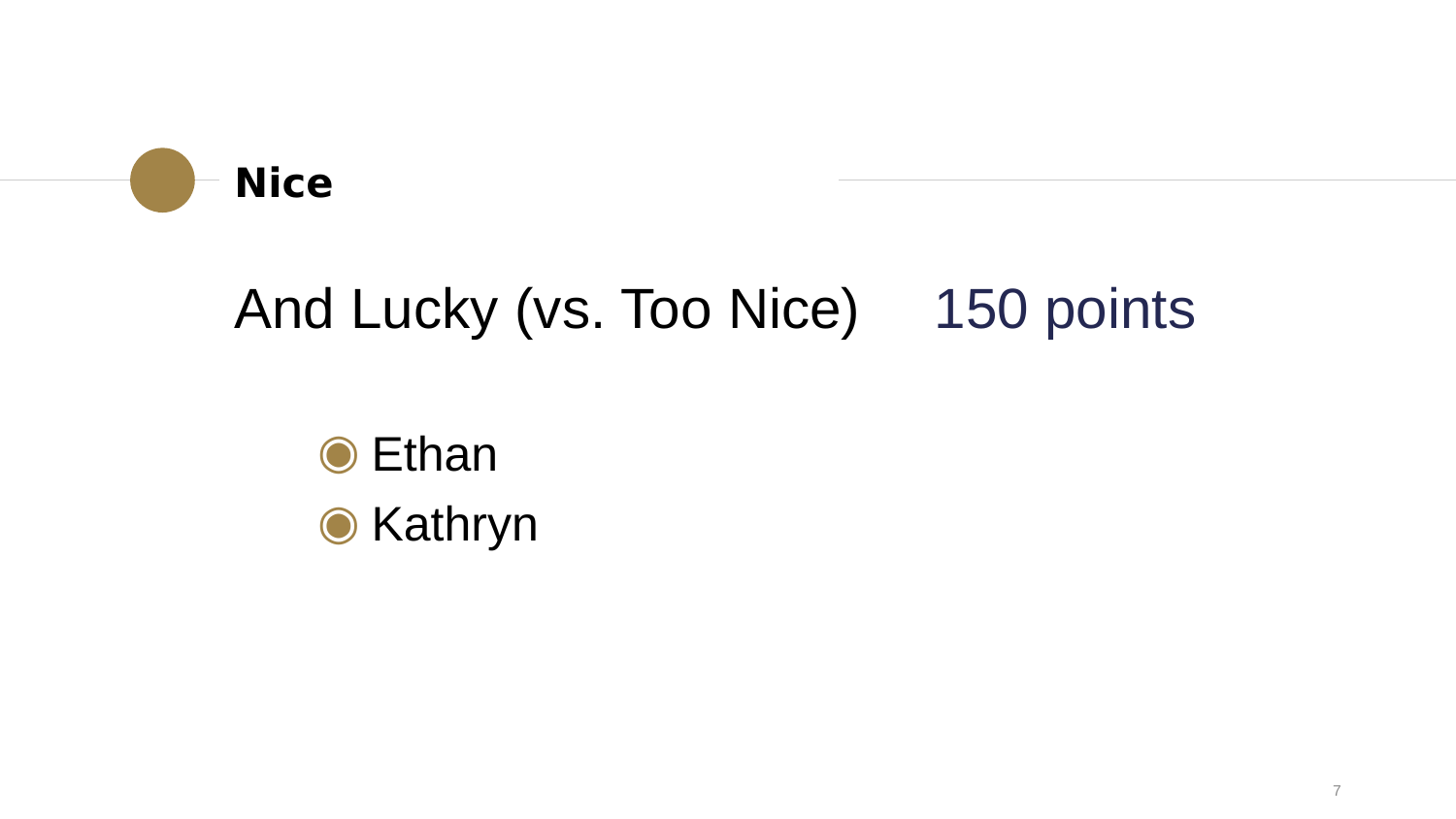

Nice
And Lucky (vs. Too Nice)	    150 points

Ethan
Kathryn

7